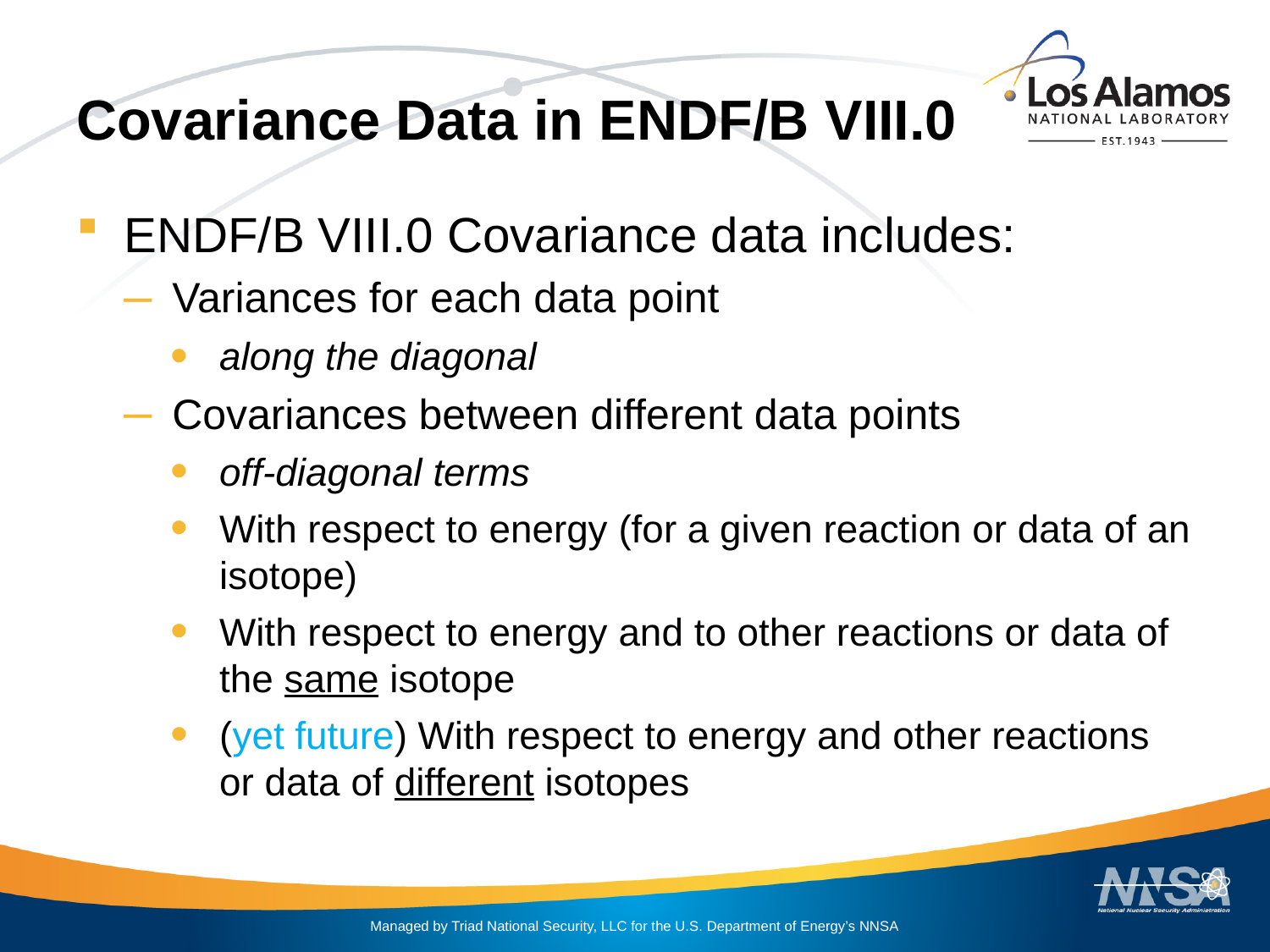

# Covariance Data in ENDF/B VIII.0
ENDF/B VIII.0 Covariance data includes:
Variances for each data point
along the diagonal
Covariances between different data points
off-diagonal terms
With respect to energy (for a given reaction or data of an isotope)
With respect to energy and to other reactions or data of the same isotope
(yet future) With respect to energy and other reactions or data of different isotopes